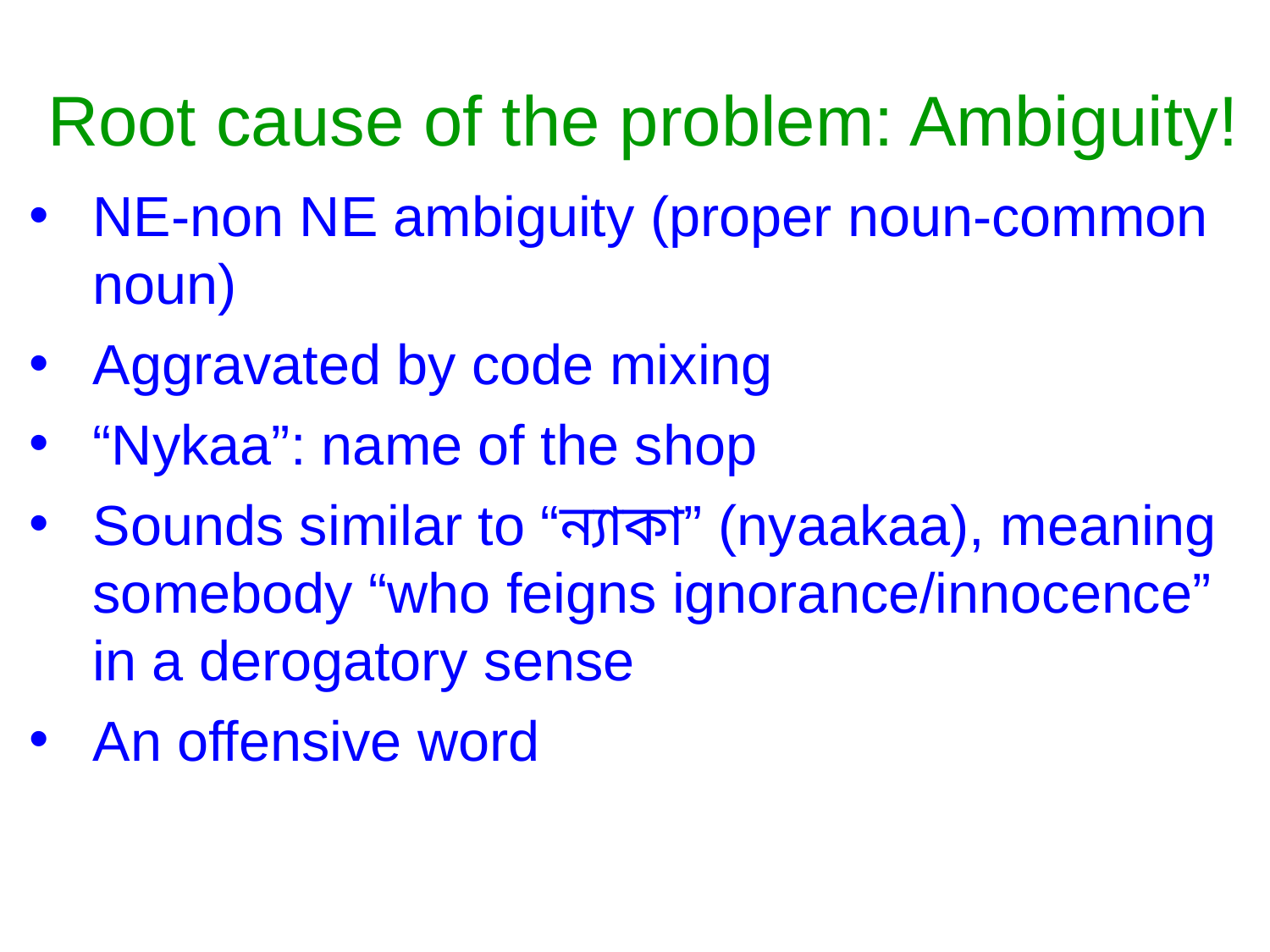

# Root cause of the problem: Ambiguity!
NE-non NE ambiguity (proper noun-common noun)
Aggravated by code mixing
“Nykaa”: name of the shop
Sounds similar to “ন্যাকা” (nyaakaa), meaning somebody “who feigns ignorance/innocence” in a derogatory sense
An offensive word